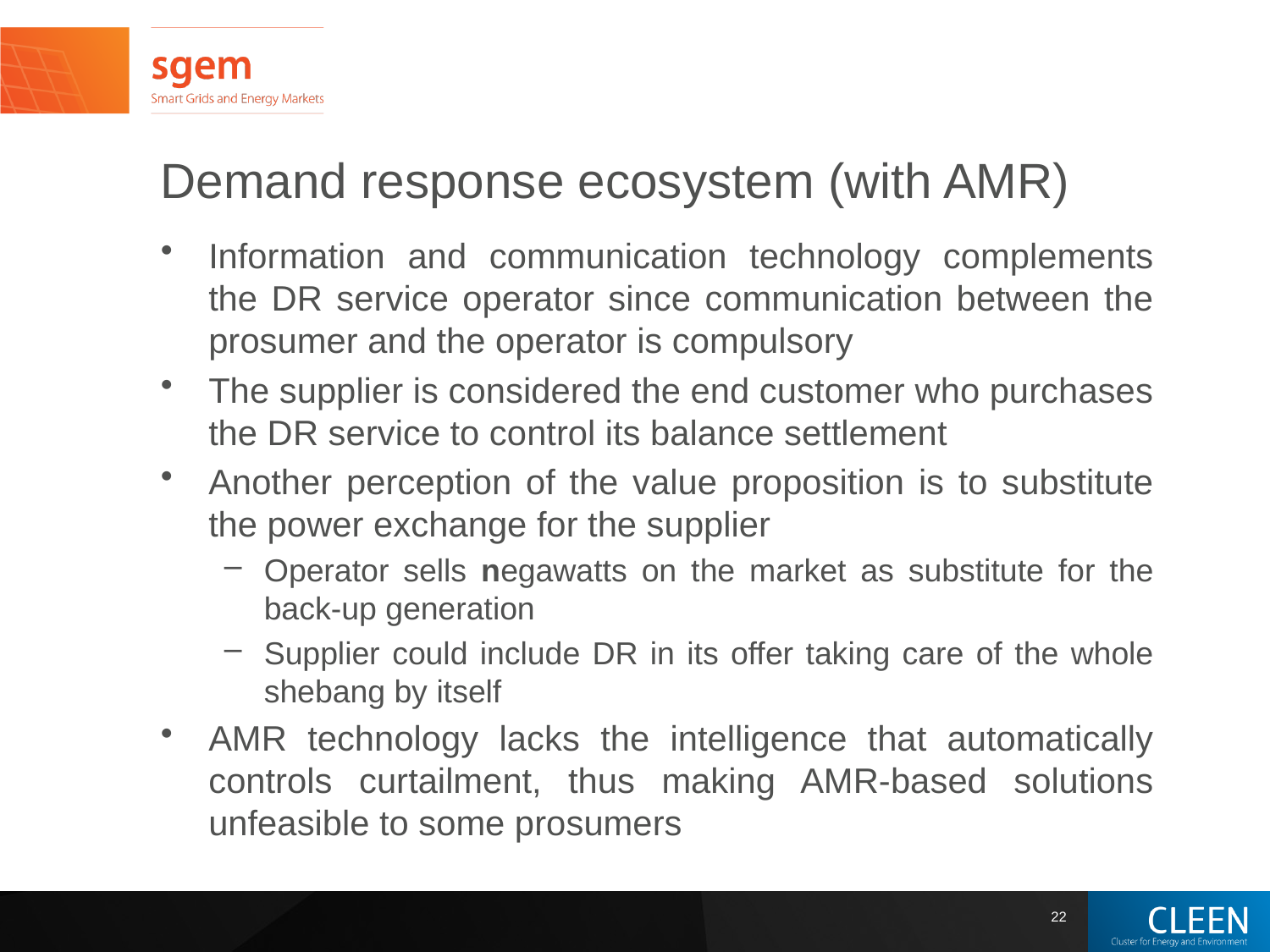

# Demand response ecosystem (with AMR)
Information and communication technology complements the DR service operator since communication between the prosumer and the operator is compulsory
The supplier is considered the end customer who purchases the DR service to control its balance settlement
Another perception of the value proposition is to substitute the power exchange for the supplier
Operator sells negawatts on the market as substitute for the back-up generation
Supplier could include DR in its offer taking care of the whole shebang by itself
AMR technology lacks the intelligence that automatically controls curtailment, thus making AMR-based solutions unfeasible to some prosumers
22